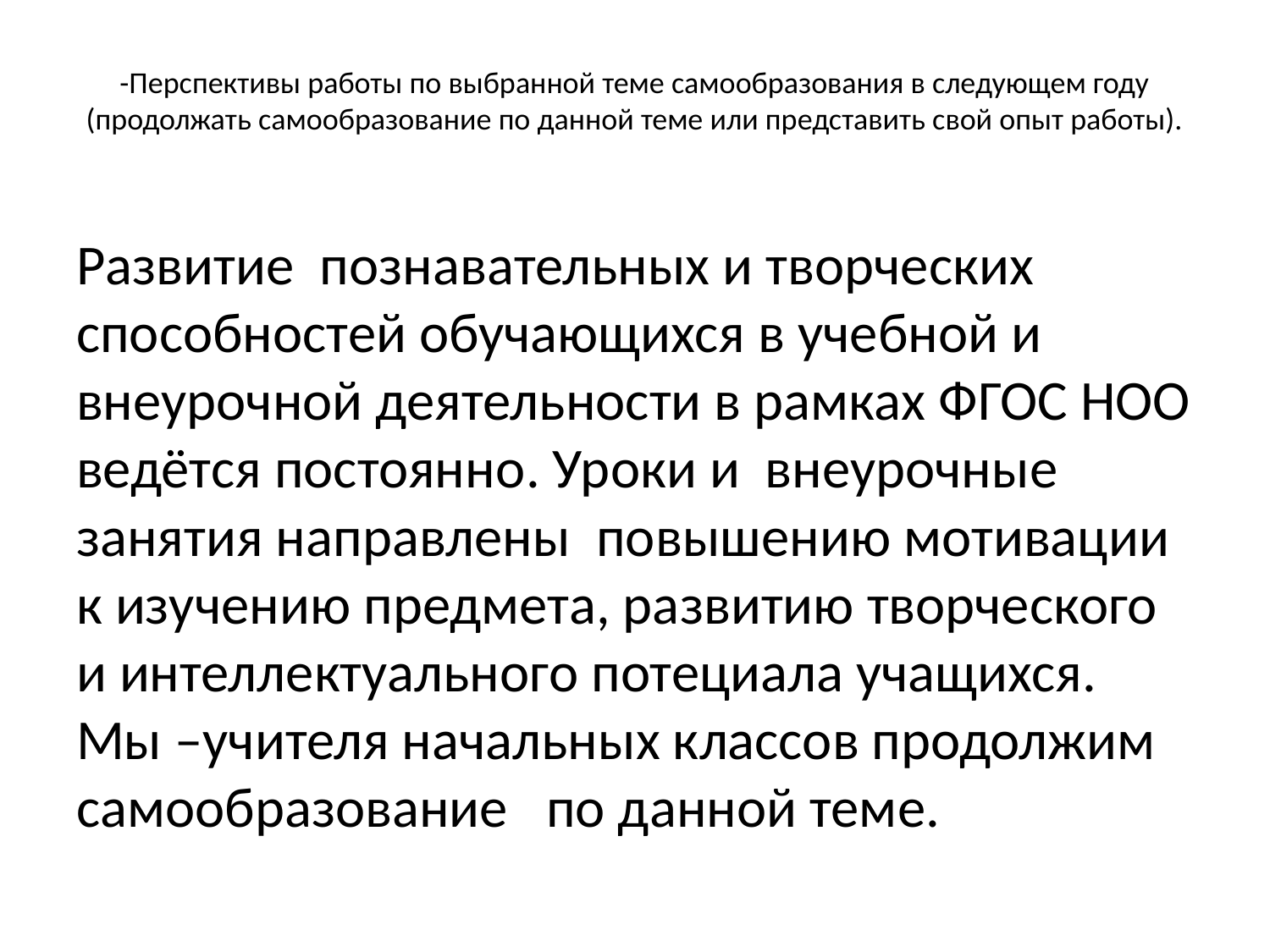

# -Перспективы работы по выбранной теме самообразования в следующем году (продолжать самообразование по данной теме или представить свой опыт работы).
Развитие  познавательных и творческих способностей обучающихся в учебной и внеурочной деятельности в рамках ФГОС НОО ведётся постоянно. Уроки и  внеурочные занятия направлены  повышению мотивации к изучению предмета, развитию творческого и интеллектуального потециала учащихся. Мы –учителя начальных классов продолжим самообразование   по данной теме.